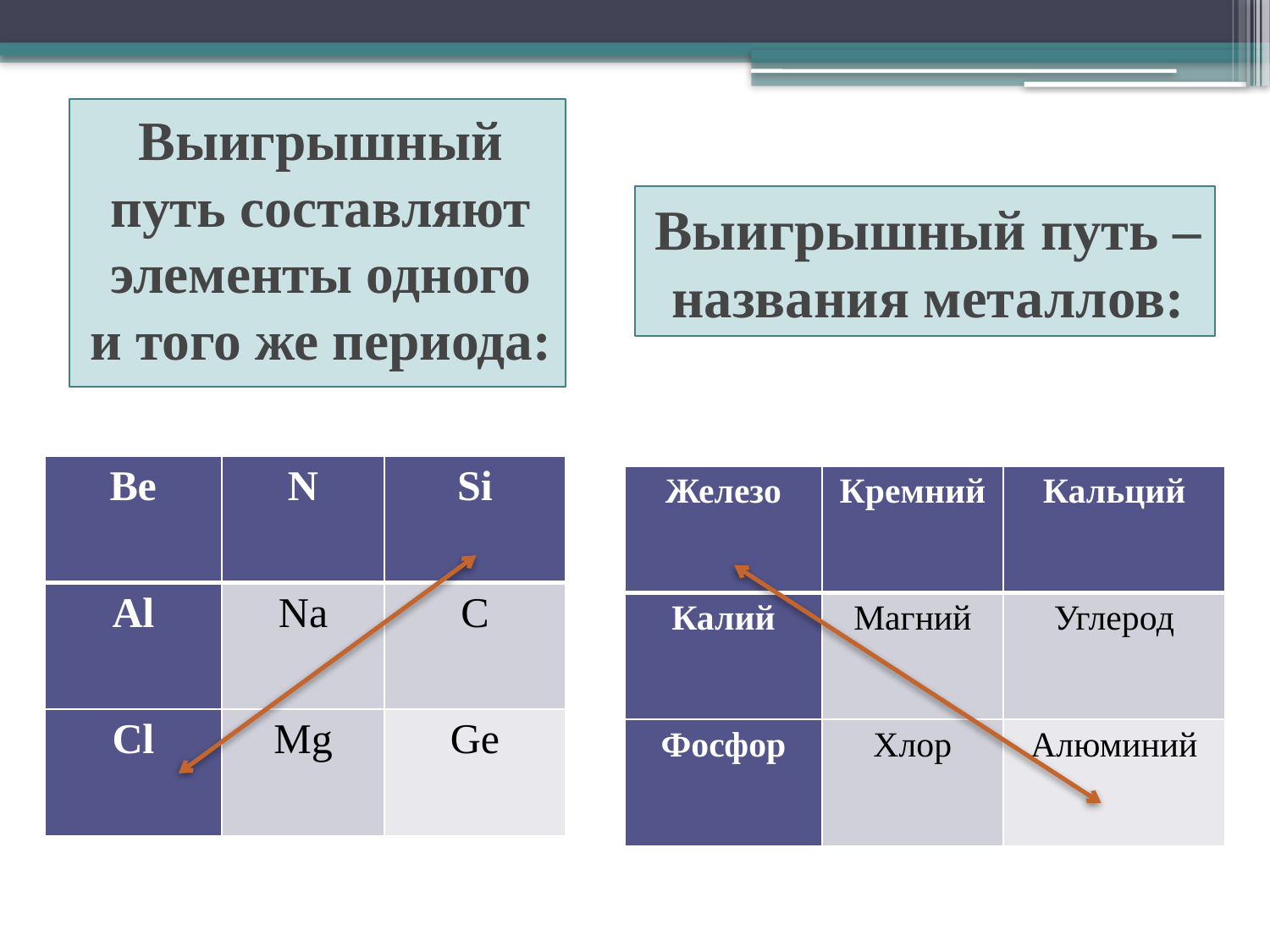

Выигрышный путь составляют элементы одного и того же периода:

Выигрышный путь – названия металлов:
| Be | N | Si |
| --- | --- | --- |
| Al | Na | C |
| Cl | Mg | Ge |
| Железо | Кремний | Кальций |
| --- | --- | --- |
| Калий | Магний | Углерод |
| Фосфор | Хлор | Алюминий |